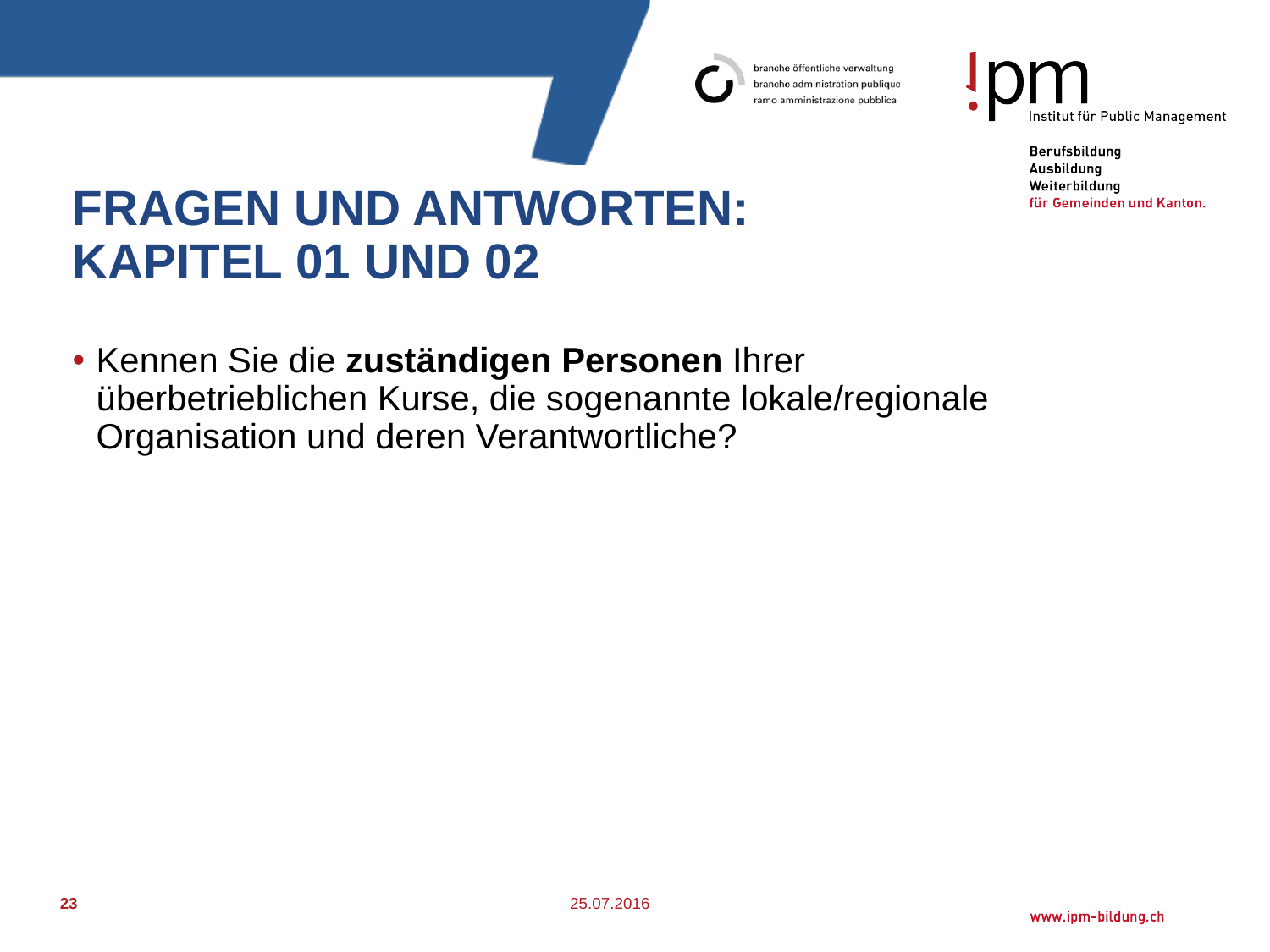

# Fragen und Antworten: Kapitel 01 und 02
Kennen Sie die zuständigen Personen Ihrer überbetrieblichen Kurse, die sogenannte lokale/regionale Organisation und deren Verantwortliche?

23
25.07.2016